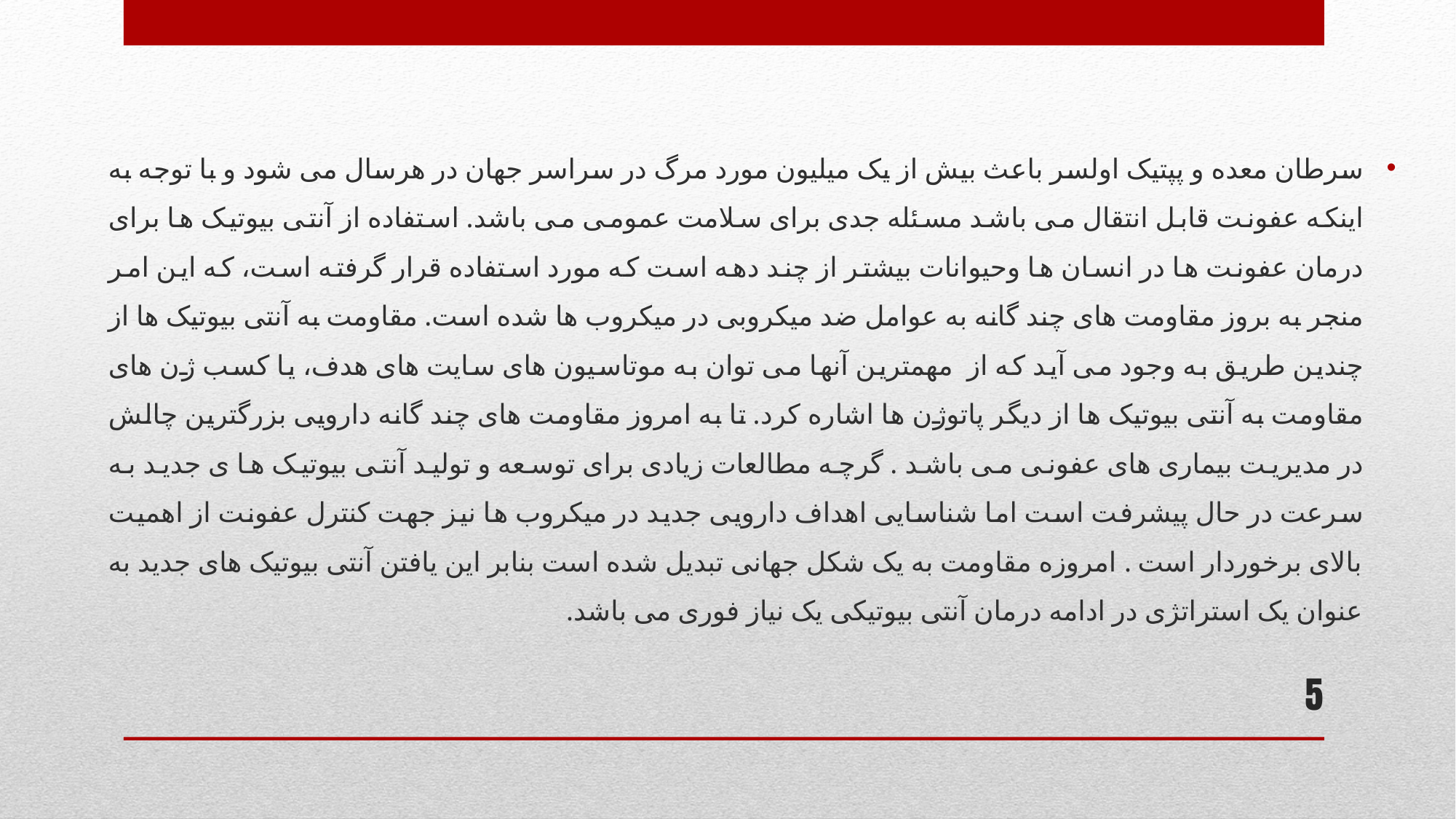

سرطان معده و پپتیک اولسر باعث بیش از یک میلیون مورد مرگ در سراسر جهان در هرسال می شود و با توجه به اینکه عفونت قابل انتقال می باشد مسئله جدی برای سلامت عمومی می باشد. استفاده از آنتی بیوتیک ها برای درمان عفونت ها در انسان ها وحیوانات بیشتر از چند دهه است که مورد استفاده قرار گرفته است، که این امر منجر به بروز مقاومت های چند گانه به عوامل ضد میکروبی در میکروب ها شده است. مقاومت به آنتی بیوتیک ها از چندین طریق به وجود می آید که از  مهمترین آنها می توان به موتاسیون های سایت های هدف، یا کسب ژن های مقاومت به آنتی بیوتیک ها از دیگر پاتوژن ها اشاره کرد. تا به امروز مقاومت های چند گانه دارویی بزرگترین چالش در مدیریت بیماری های عفونی می باشد . گرچه مطالعات زیادی برای توسعه و تولید آنتی بیوتیک ها ی جدید به سرعت در حال پیشرفت است اما شناسایی اهداف دارویی جدید در میکروب ها نیز جهت کنترل عفونت از اهمیت بالای برخوردار است . امروزه مقاومت به یک شکل جهانی تبدیل شده است بنابر این یافتن آنتی بیوتیک های جدید به عنوان یک استراتژی در ادامه درمان آنتی بیوتیکی یک نیاز فوری می باشد.
5